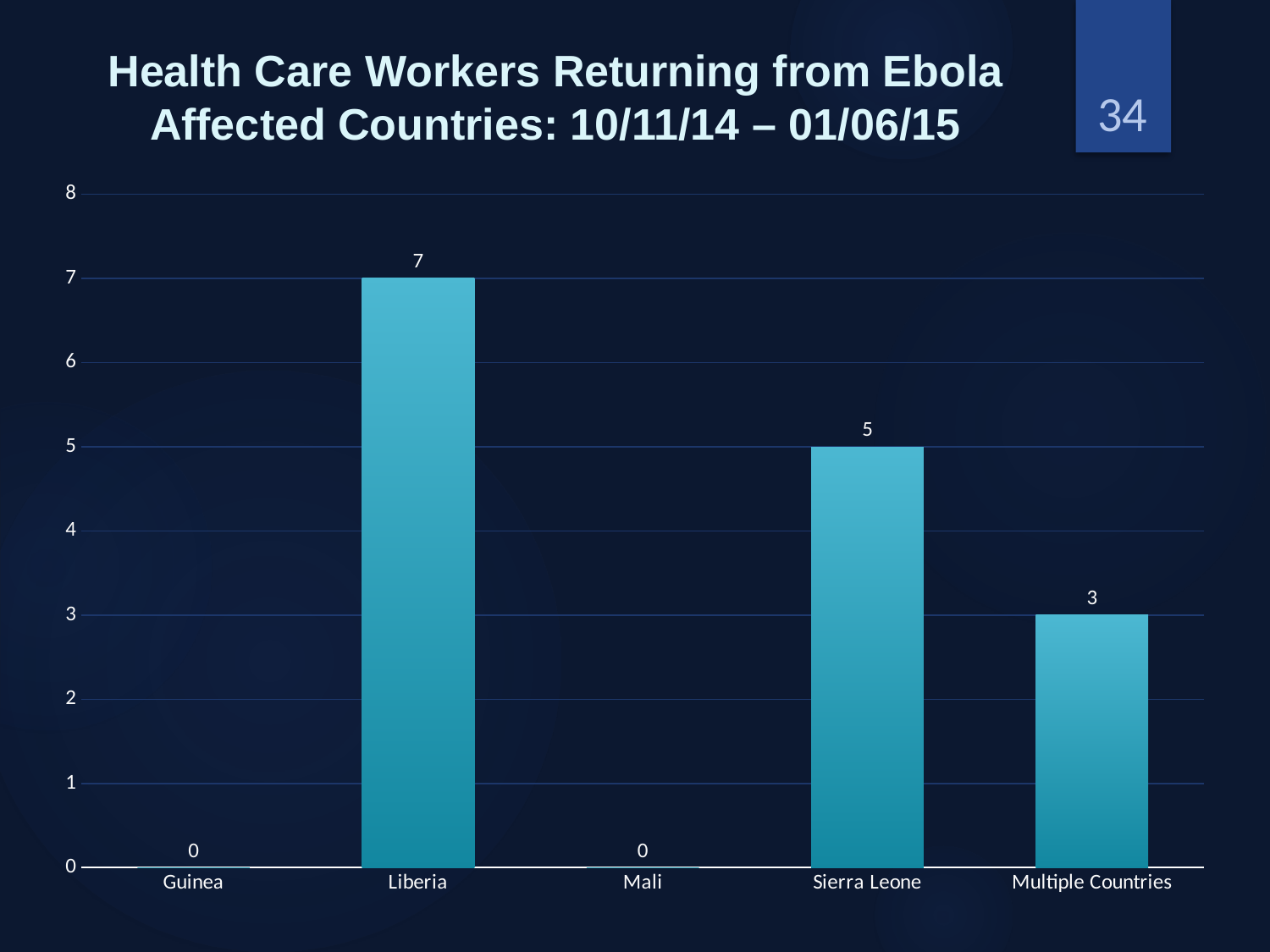

Health Care Workers Returning from Ebola Affected Countries: 10/11/14 – 01/06/15
34

### Chart

| Category | HCW |
|---|---|
| Guinea | 0.0 |
| Liberia | 7.0 |
| Mali | 0.0 |
| Sierra Leone | 5.0 |
| Multiple Countries | 3.0 |